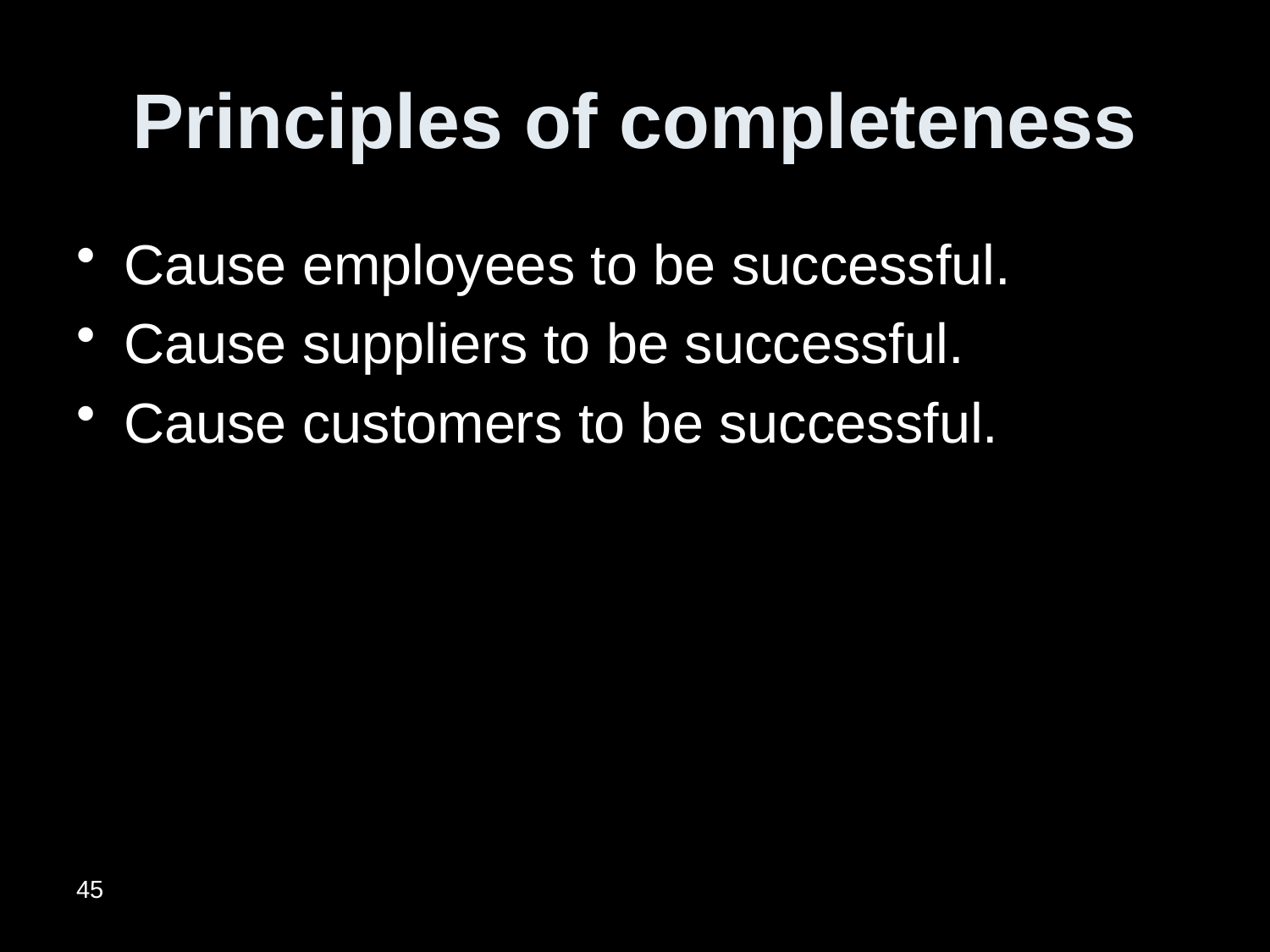

# Principles of completeness
Cause employees to be successful.
Cause suppliers to be successful.
Cause customers to be successful.
45